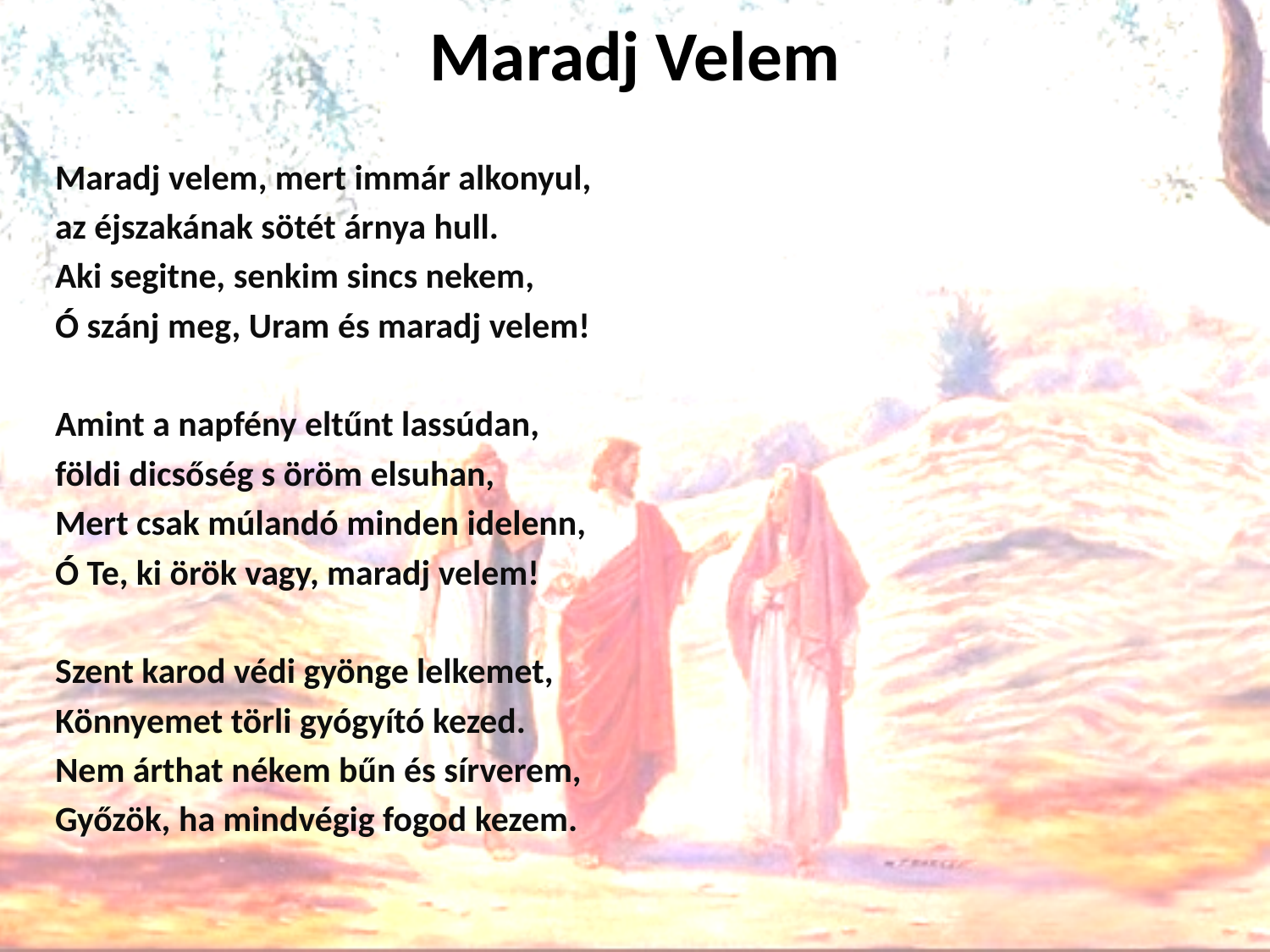

# Maradj Velem
Maradj velem, mert immár alkonyul,
az éjszakának sötét árnya hull.
Aki segitne, senkim sincs nekem,
Ó szánj meg, Uram és maradj velem!

Amint a napfény eltűnt lassúdan,
földi dicsőség s öröm elsuhan,
Mert csak múlandó minden idelenn,
Ó Te, ki örök vagy, maradj velem!

Szent karod védi gyönge lelkemet,
Könnyemet törli gyógyító kezed.
Nem árthat nékem bűn és sírverem,
Győzök, ha mindvégig fogod kezem.